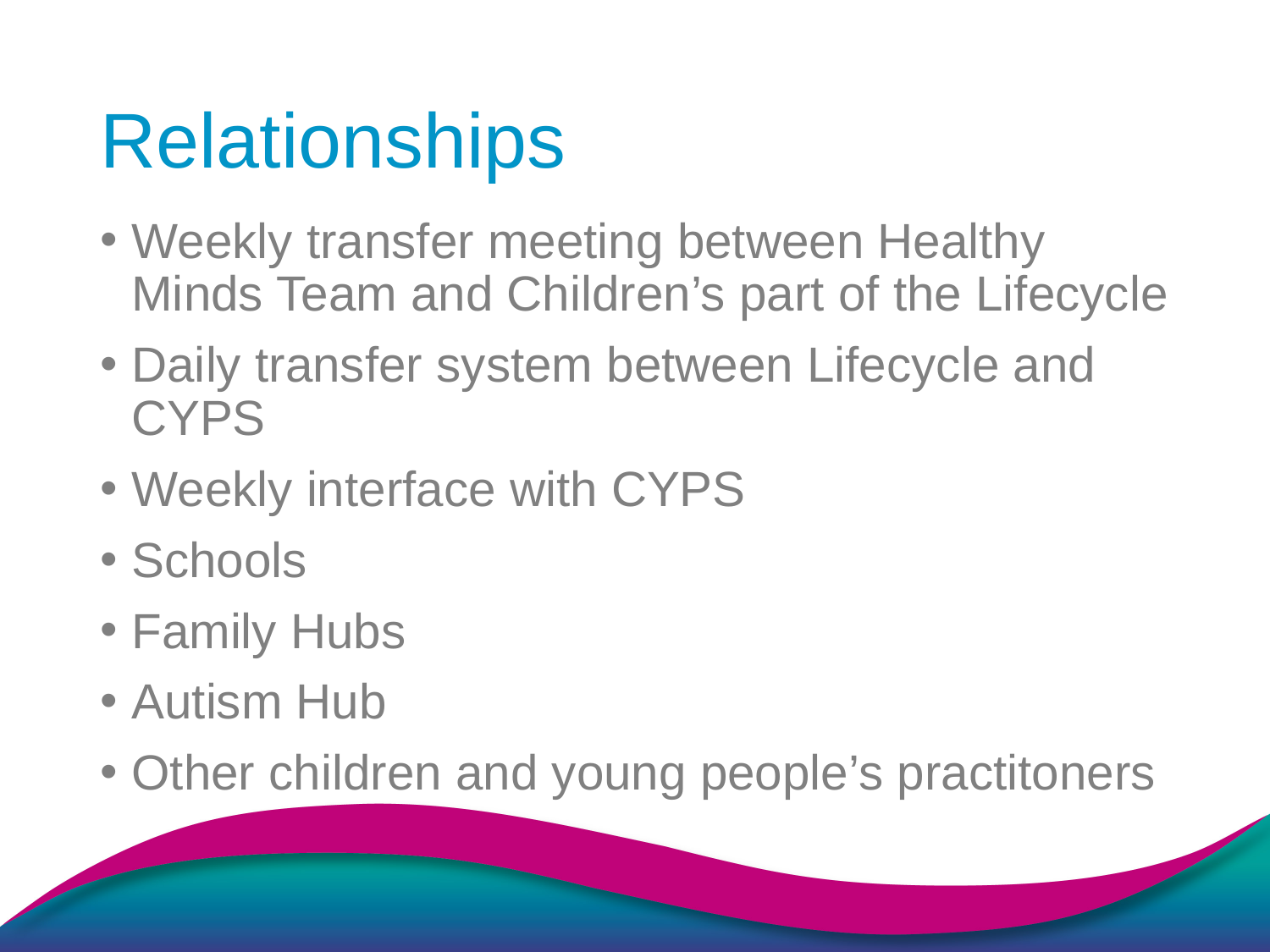

# Relationships
Weekly transfer meeting between Healthy Minds Team and Children’s part of the Lifecycle
Daily transfer system between Lifecycle and  CYPS
Weekly interface with CYPS
Schools
Family Hubs
Autism Hub
Other children and young people’s practitoners